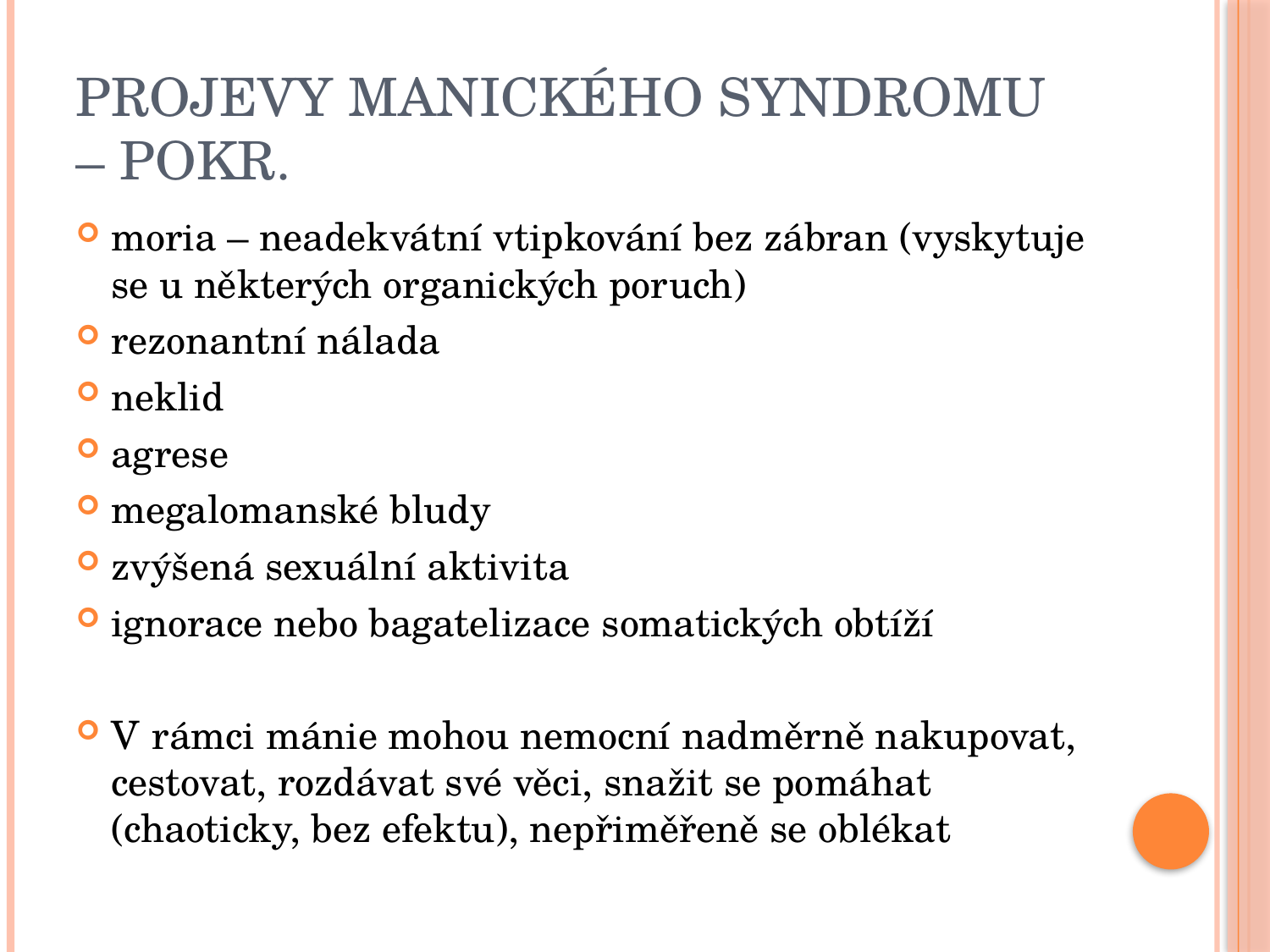

# Projevy manického syndromu – pokr.
moria – neadekvátní vtipkování bez zábran (vyskytuje se u některých organických poruch)
rezonantní nálada
neklid
agrese
megalomanské bludy
zvýšená sexuální aktivita
ignorace nebo bagatelizace somatických obtíží

V rámci mánie mohou nemocní nadměrně nakupovat, cestovat, rozdávat své věci, snažit se pomáhat (chaoticky, bez efektu), nepřiměřeně se oblékat